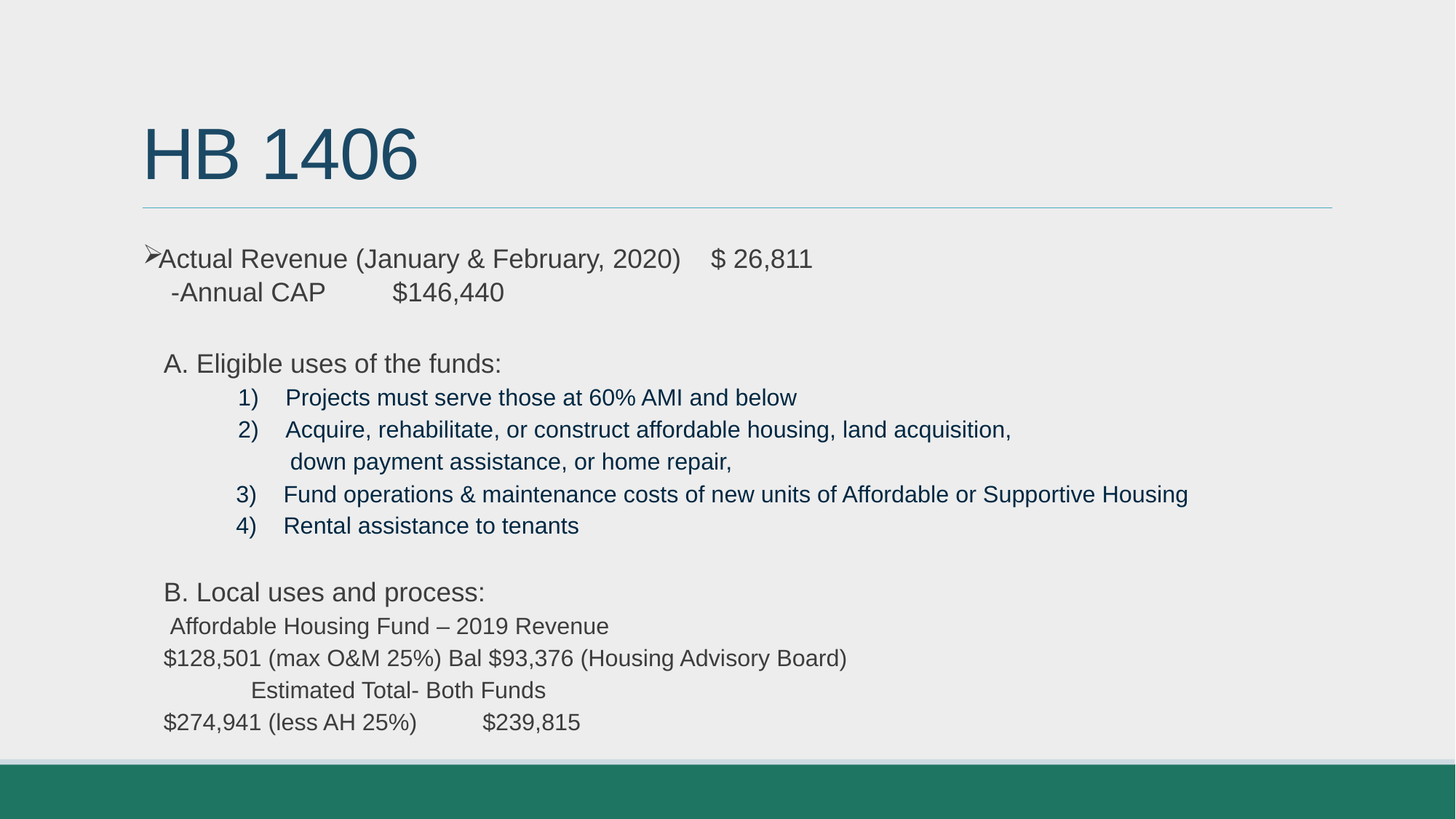

# HB 1406

Actual Revenue (January & February, 2020)    $ 26,811
	 -Annual CAP         $146,440

A. Eligible uses of the funds:
Projects must serve those at 60% AMI and below
Acquire, rehabilitate, or construct affordable housing, land acquisition,
        down payment assistance, or home repair,
Fund operations & maintenance costs of new units of Affordable or Supportive Housing
Rental assistance to tenants

B. Local uses and process:
	 Affordable Housing Fund – 2019 Revenue
		$128,501 (max O&M 25%) Bal $93,376 (Housing Advisory Board)
  	 Estimated Total- Both Funds
		$274,941 (less AH 25%)          $239,815